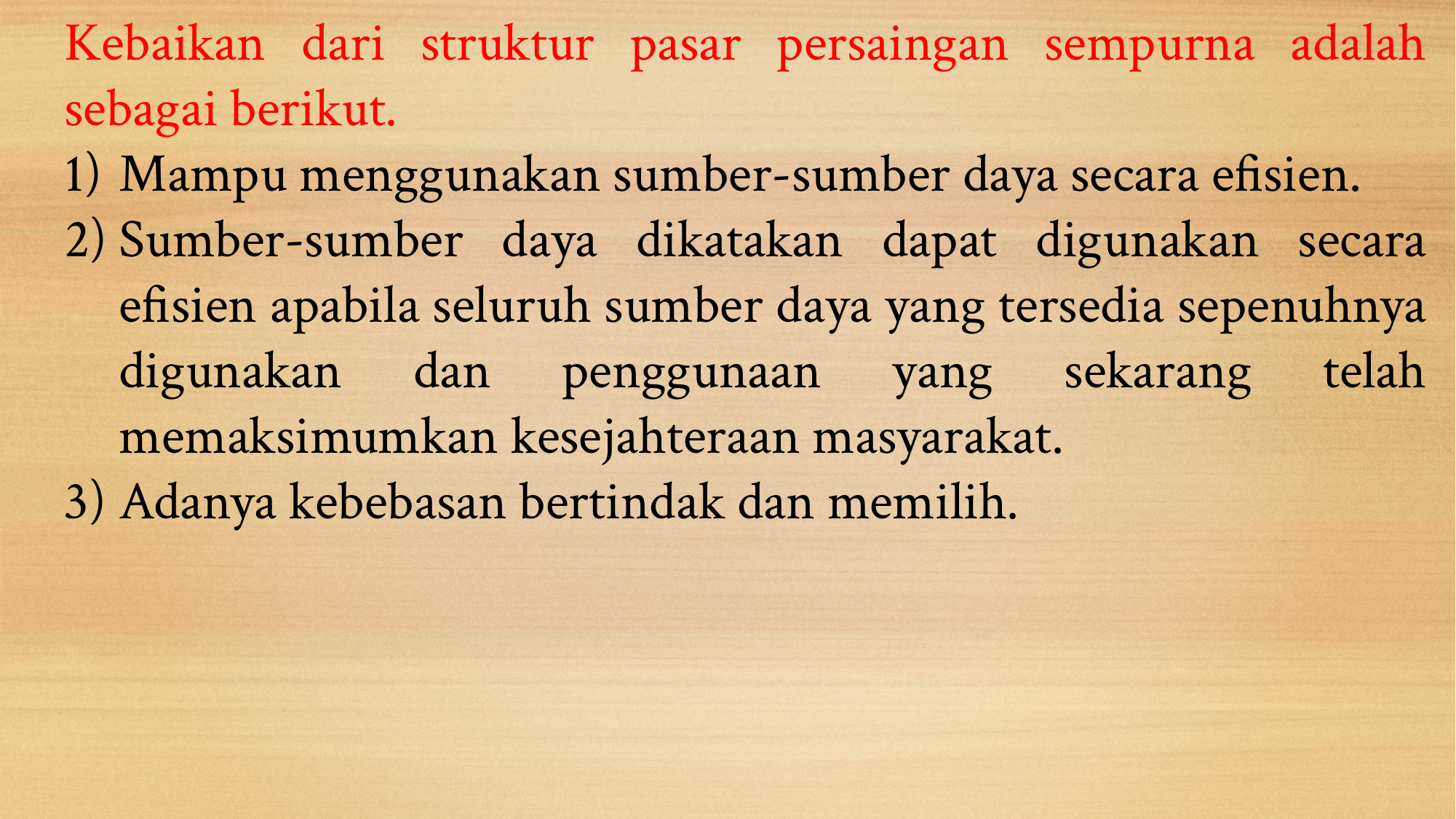

Kebaikan dari struktur pasar persaingan sempurna adalah sebagai berikut.
Mampu menggunakan sumber-sumber daya secara efisien.
Sumber-sumber daya dikatakan dapat digunakan secara efisien apabila seluruh sumber daya yang tersedia sepenuhnya digunakan dan penggunaan yang sekarang telah memaksimumkan kesejahteraan masyarakat.
Adanya kebebasan bertindak dan memilih.